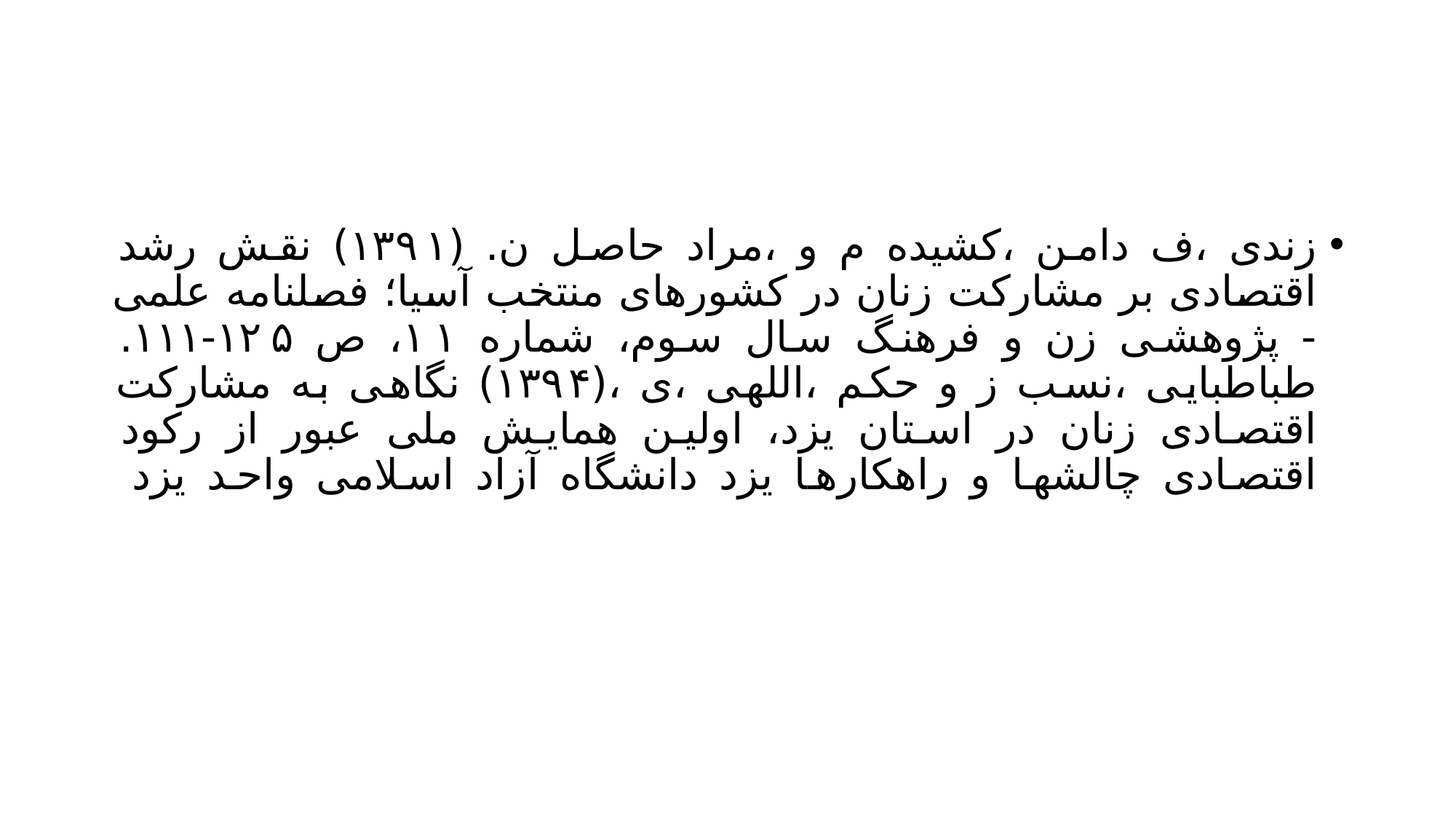

#
زندی ،ف دامن ،کشیده م و ،مراد حاصل ن. (۱۳۹۱) نقش رشد اقتصادی بر مشارکت زنان در کشورهای منتخب آسیا؛ فصلنامه علمی - پژوهشی زن و فرهنگ سال سوم، شماره ۱۱، ص ۱۲۵-۱۱۱. طباطبایی ،نسب ز و حکم ،اللهی ،ی ،(۱۳۹۴) نگاهی به مشارکت اقتصادی زنان در استان یزد، اولین همایش ملی عبور از رکود اقتصادی چالشها و راهكارها يزد دانشگاه آزاد اسلامی واحد یزد